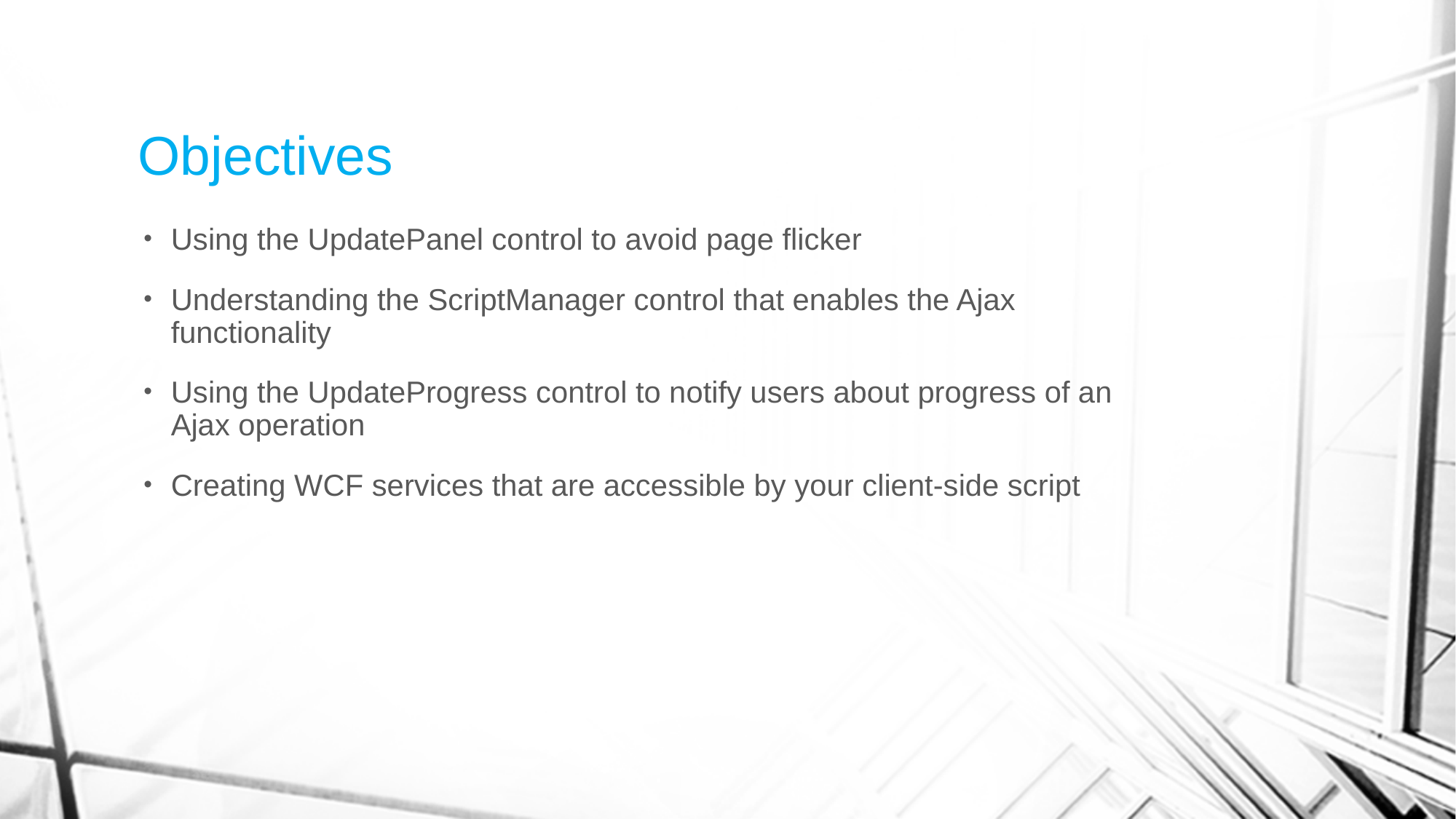

# Objectives
Using the UpdatePanel control to avoid page flicker
Understanding the ScriptManager control that enables the Ajax functionality
Using the UpdateProgress control to notify users about progress of an Ajax operation
Creating WCF services that are accessible by your client-side script